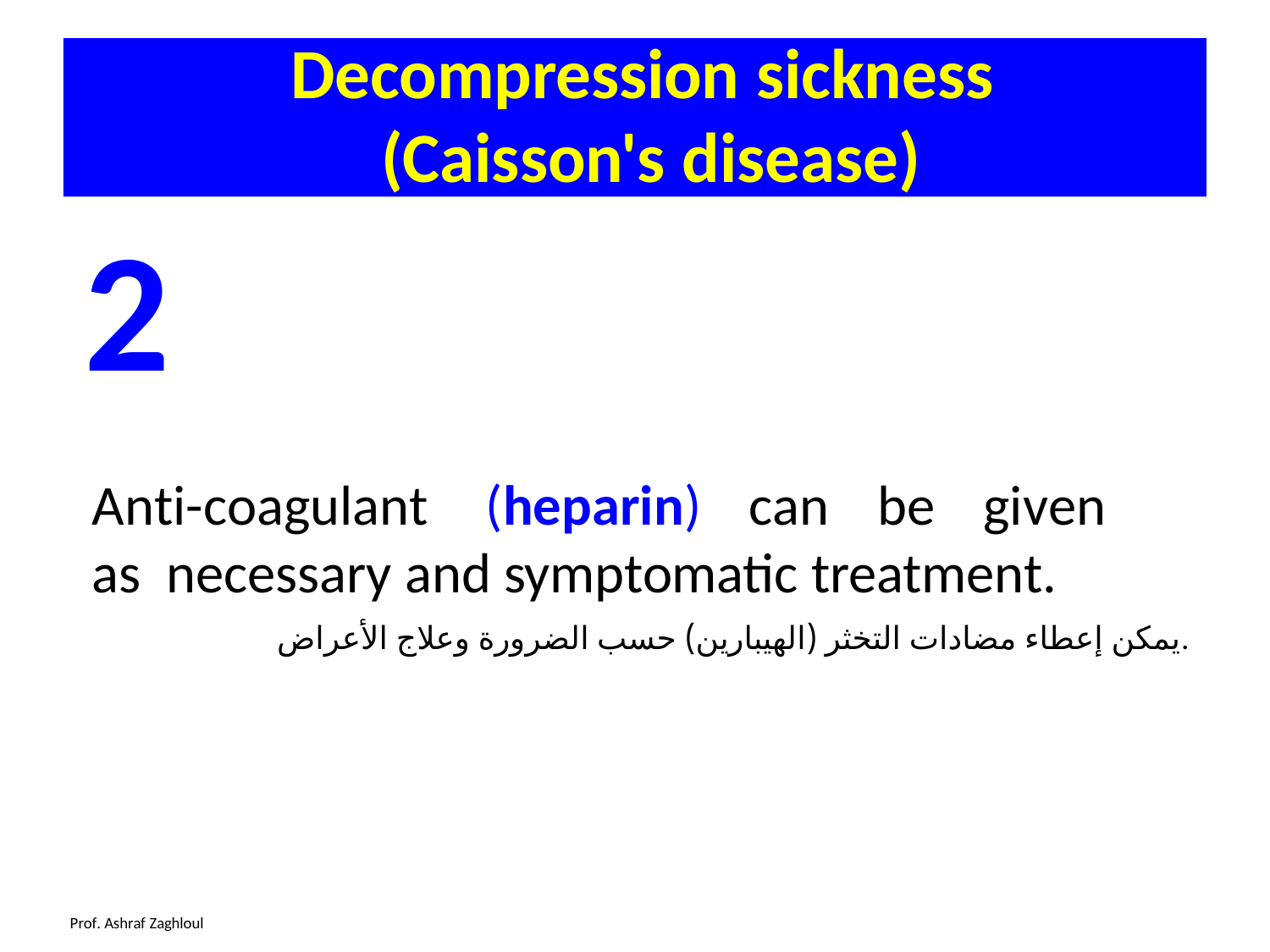

Decompression sickness
(Caisson's disease)
2
Anti-coagulant	(heparin)	can	be	given	as  necessary and symptomatic treatment.
يمكن إعطاء مضادات التخثر (الهيبارين) حسب الضرورة وعلاج الأعراض.
Prof. Ashraf Zaghloul